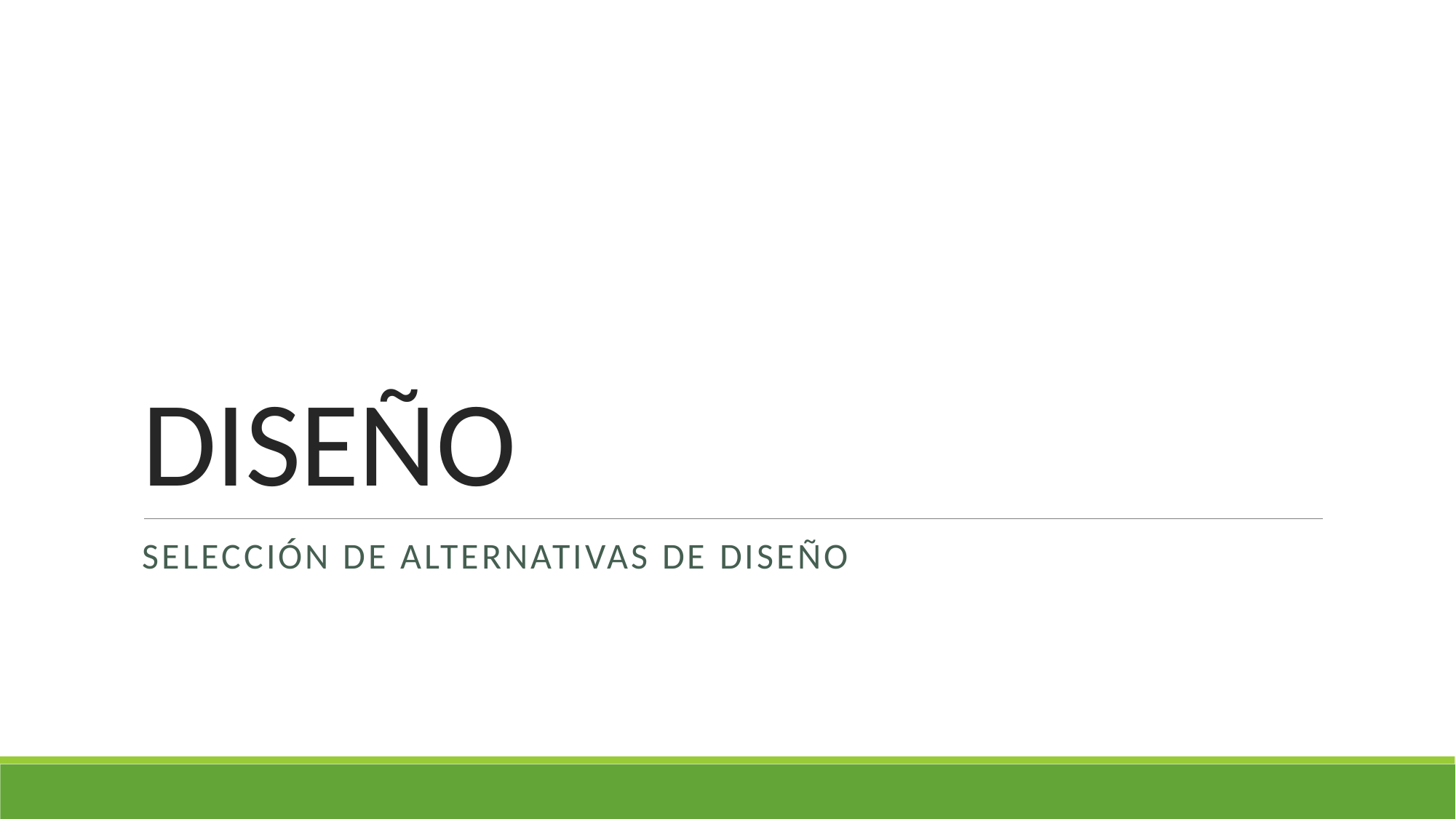

# DISEÑO
SELECCIÓN DE ALTERNATIVAS DE DISEÑO